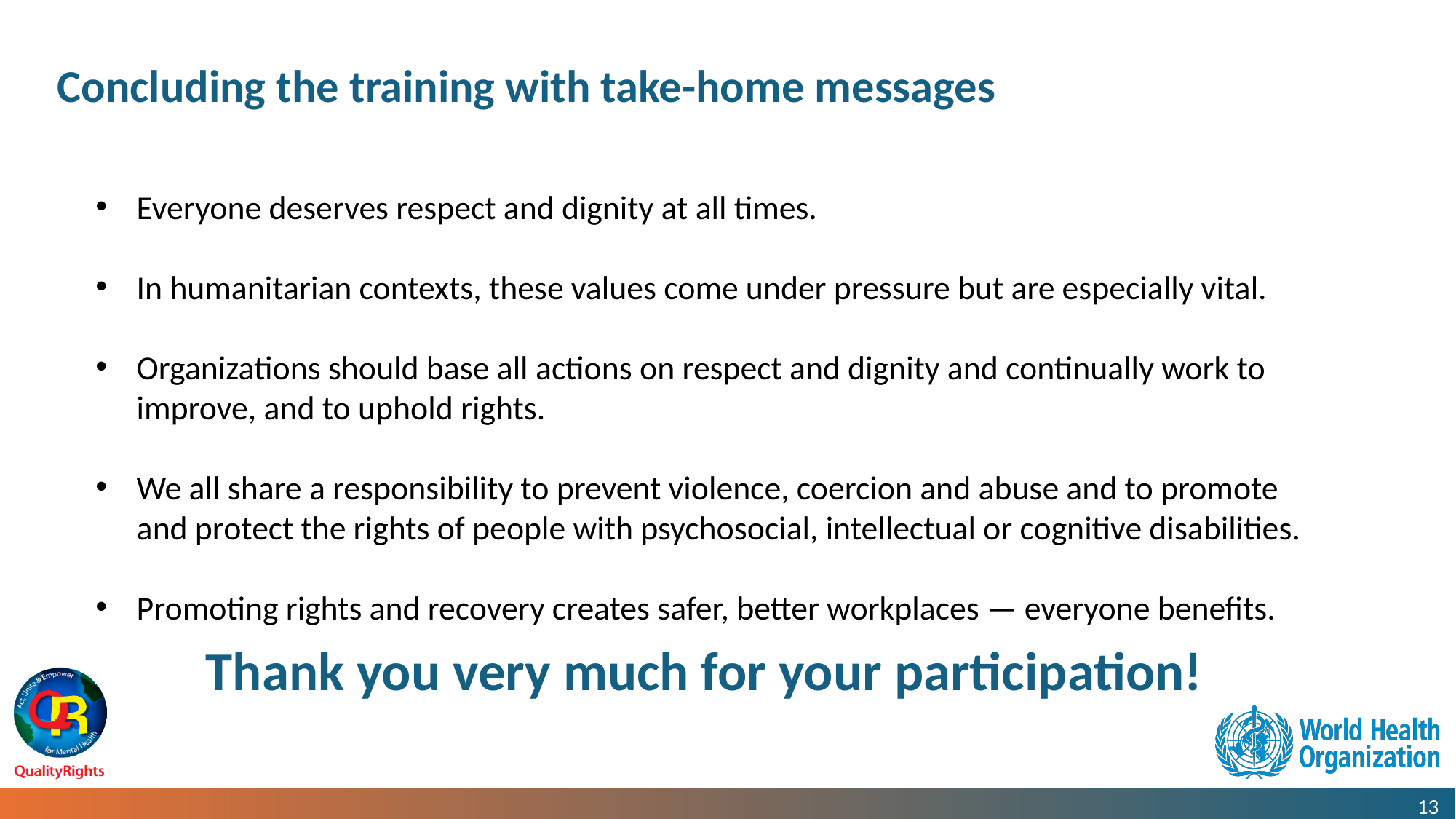

# Concluding the training with take-home messages
Everyone deserves respect and dignity at all times.

In humanitarian contexts, these values come under pressure but are especially vital.

Organizations should base all actions on respect and dignity and continually work to improve, and to uphold rights.

We all share a responsibility to prevent violence, coercion and abuse and to promote and protect the rights of people with psychosocial, intellectual or cognitive disabilities.

Promoting rights and recovery creates safer, better workplaces — everyone benefits.
Thank you very much for your participation!